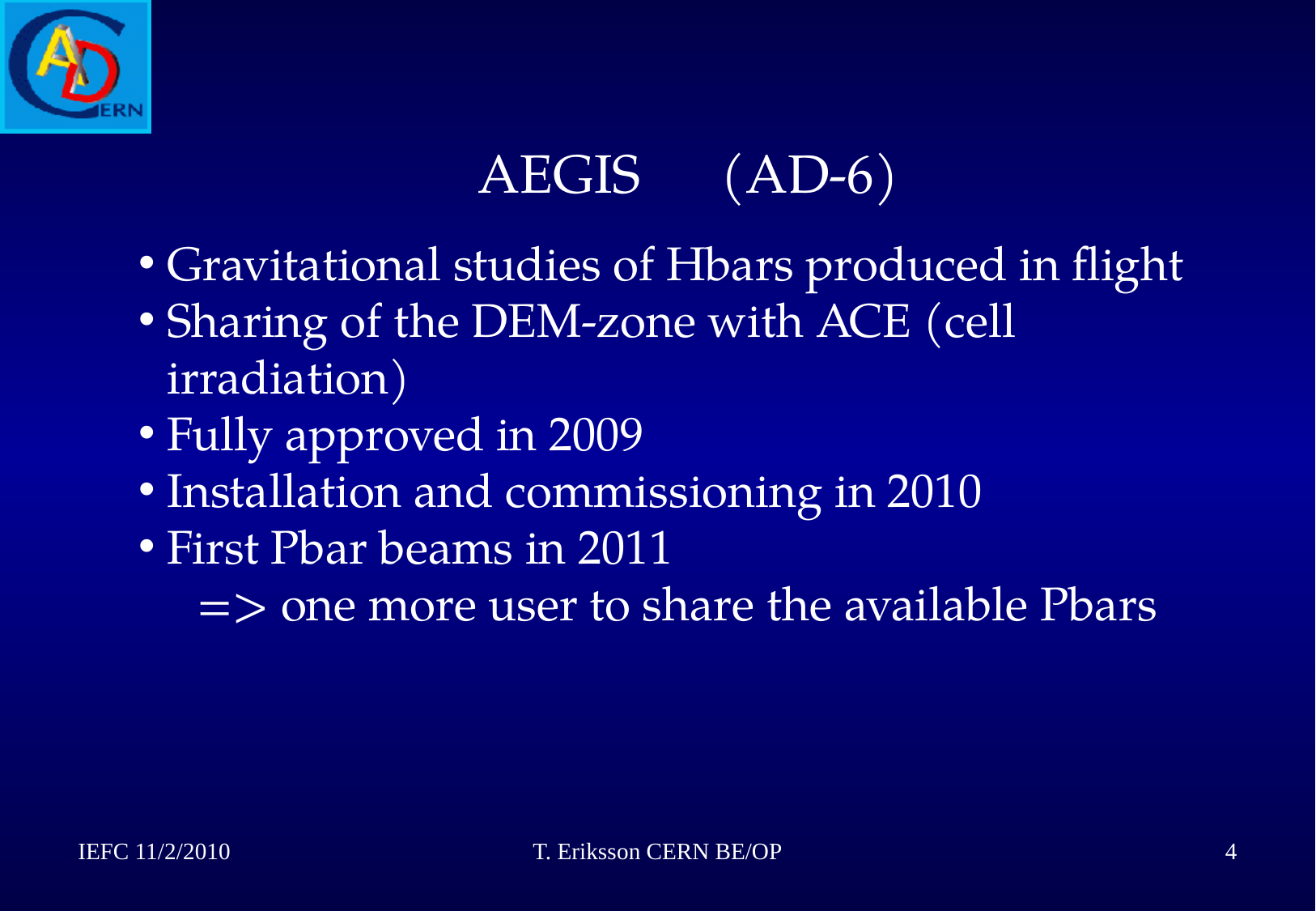

AEGIS	(AD-6)
Gravitational studies of Hbars produced in flight
Sharing of the DEM-zone with ACE (cell irradiation)
Fully approved in 2009
Installation and commissioning in 2010
First Pbar beams in 2011
     => one more user to share the available Pbars
IEFC 11/2/2010
T. Eriksson CERN BE/OP
4